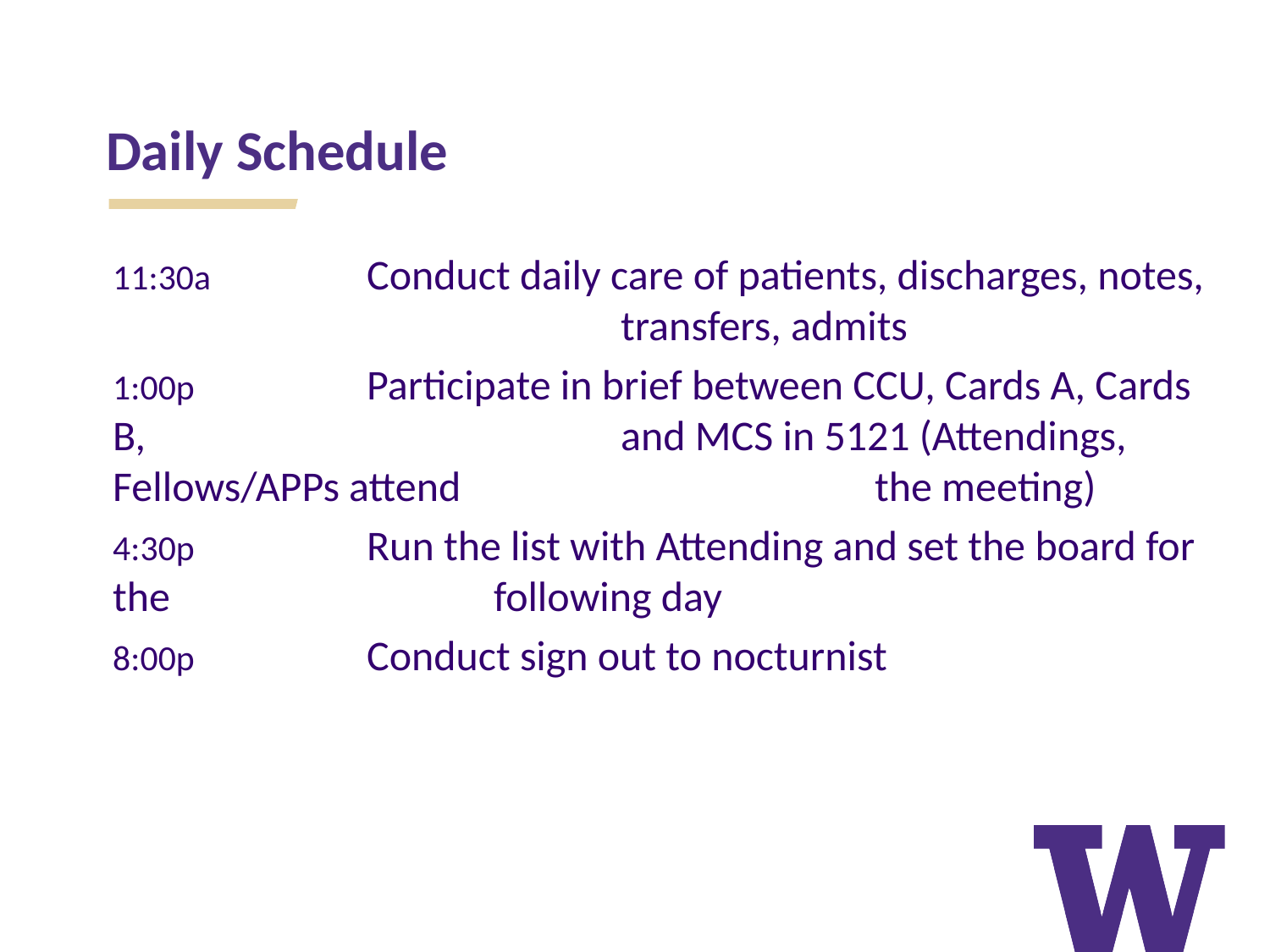

Daily Schedule
11:30a		Conduct daily care of patients, discharges, notes, 				transfers, admits
1:00p		Participate in brief between CCU, Cards A, Cards B, 				and MCS in 5121 (Attendings, Fellows/APPs attend 				the meeting)
4:30p		Run the list with Attending and set the board for the 			following day
8:00p		Conduct sign out to nocturnist